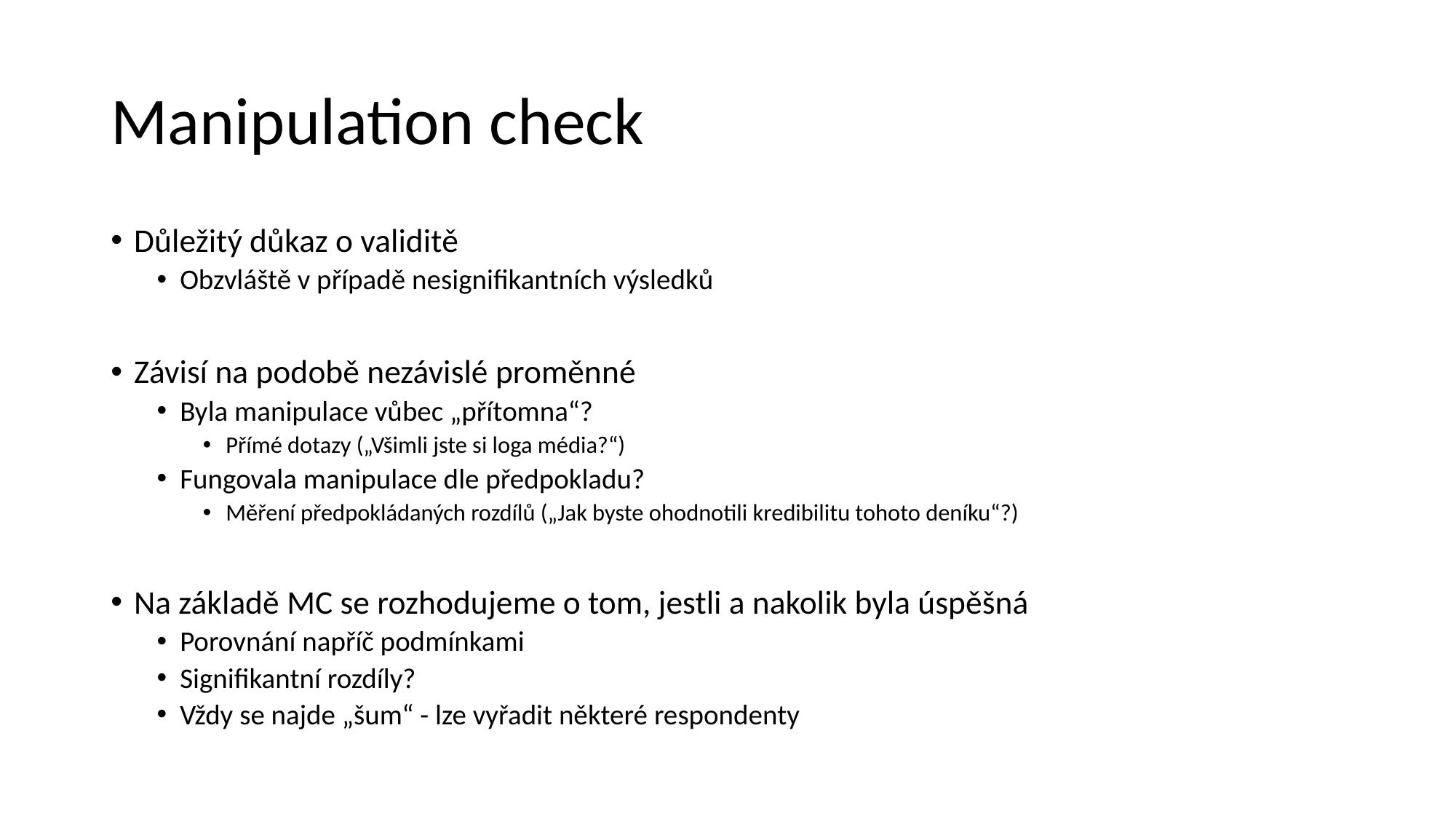

# Manipulation check
Důležitý důkaz o validitě
Obzvláště v případě nesignifikantních výsledků

Závisí na podobě nezávislé proměnné
Byla manipulace vůbec „přítomna“?
Přímé dotazy („Všimli jste si loga média?“)
Fungovala manipulace dle předpokladu?
Měření předpokládaných rozdílů („Jak byste ohodnotili kredibilitu tohoto deníku“?)

Na základě MC se rozhodujeme o tom, jestli a nakolik byla úspěšná
Porovnání napříč podmínkami
Signifikantní rozdíly?
Vždy se najde „šum“ - lze vyřadit některé respondenty